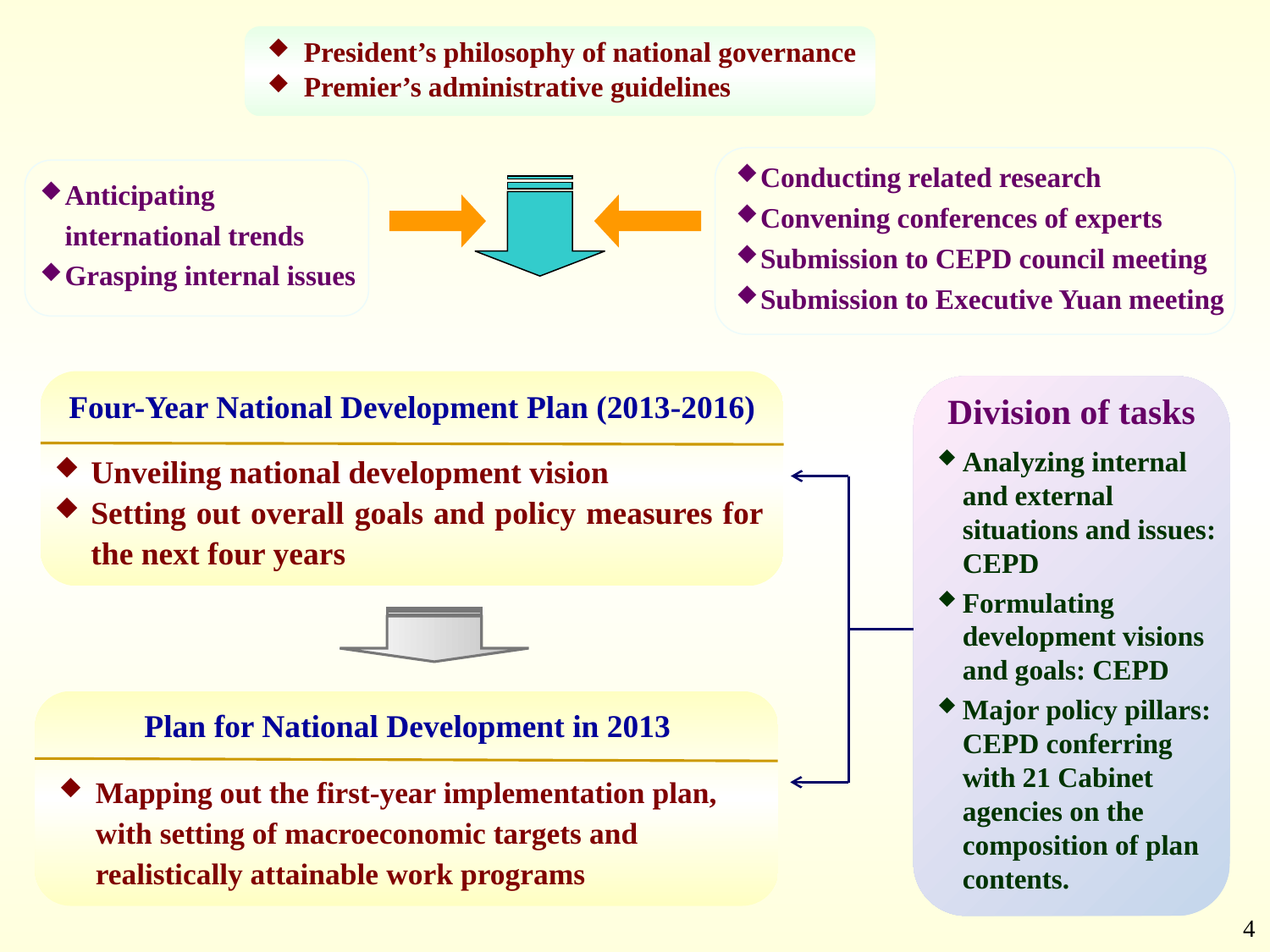

President’s philosophy of national governance
Premier’s administrative guidelines
Conducting related research
Convening conferences of experts
Submission to CEPD council meeting
Submission to Executive Yuan meeting

Anticipating  international trends
Grasping internal issues

Four-Year National Development Plan (2013-2016)

Unveiling national development vision
Setting out overall goals and policy measures for the next four years

Division of tasks
Analyzing internal and external situations and issues: CEPD
Formulating development visions and goals: CEPD
Major policy pillars: CEPD conferring with 21 Cabinet agencies on the composition of plan contents.

Plan for National Development in 2013

Mapping out the first-year implementation plan, with setting of macroeconomic targets and realistically attainable work programs
4